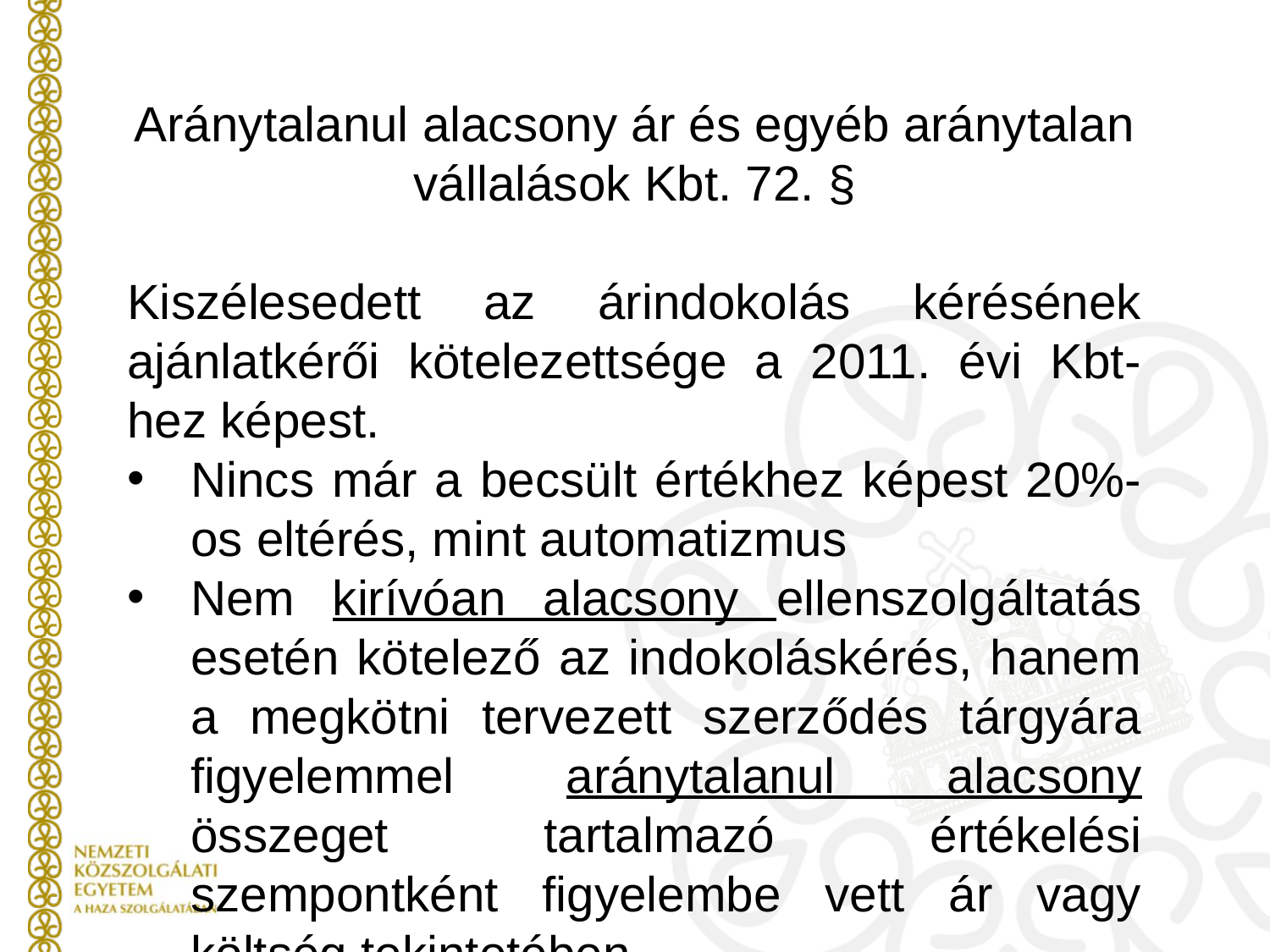

Aránytalanul alacsony ár és egyéb aránytalan vállalások Kbt. 72. §

Kiszélesedett az árindokolás kérésének ajánlatkérői kötelezettsége a 2011. évi Kbt-hez képest.
Nincs már a becsült értékhez képest 20%-os eltérés, mint automatizmus
Nem kirívóan alacsony ellenszolgáltatás esetén kötelező az indokoláskérés, hanem a megkötni tervezett szerződés tárgyára figyelemmel aránytalanul alacsony összeget tartalmazó értékelési szempontként figyelembe vett ár vagy költség tekintetében.